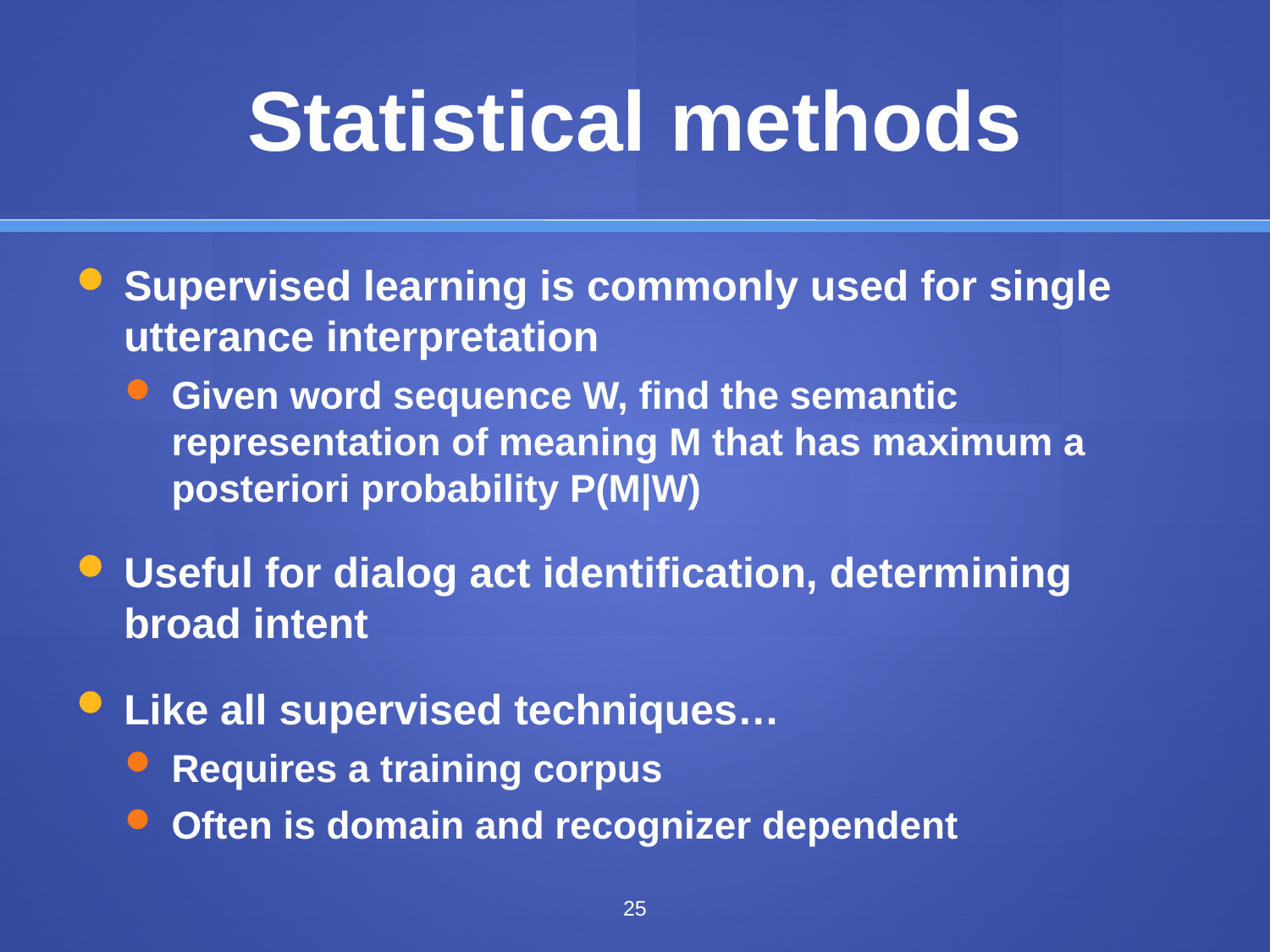

# Statistical methods
Supervised learning is commonly used for single utterance interpretation
Given word sequence W, find the semantic representation of meaning M that has maximum a posteriori probability P(M|W)
Useful for dialog act identification, determining broad intent
Like all supervised techniques…
Requires a training corpus
Often is domain and recognizer dependent
25